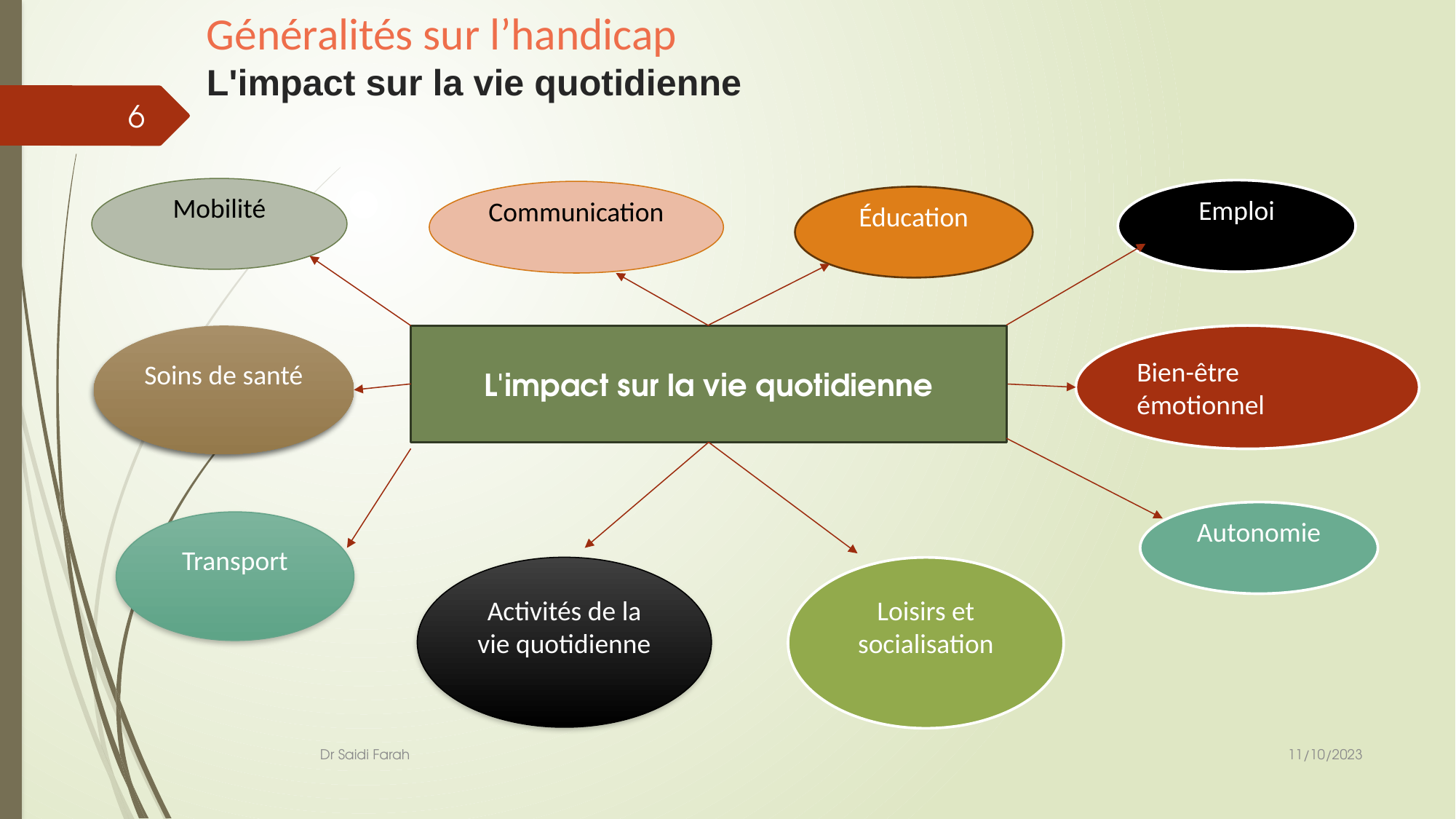

# Généralités sur l’handicap L'impact sur la vie quotidienne
6
Mobilité

Emploi

Communication

Éducation

Soins de santé

L'impact sur la vie quotidienne
Bien-être émotionnel
Autonomie

Transport

Activités de la vie quotidienne

Loisirs et socialisation

11/10/2023
Dr Saidi Farah